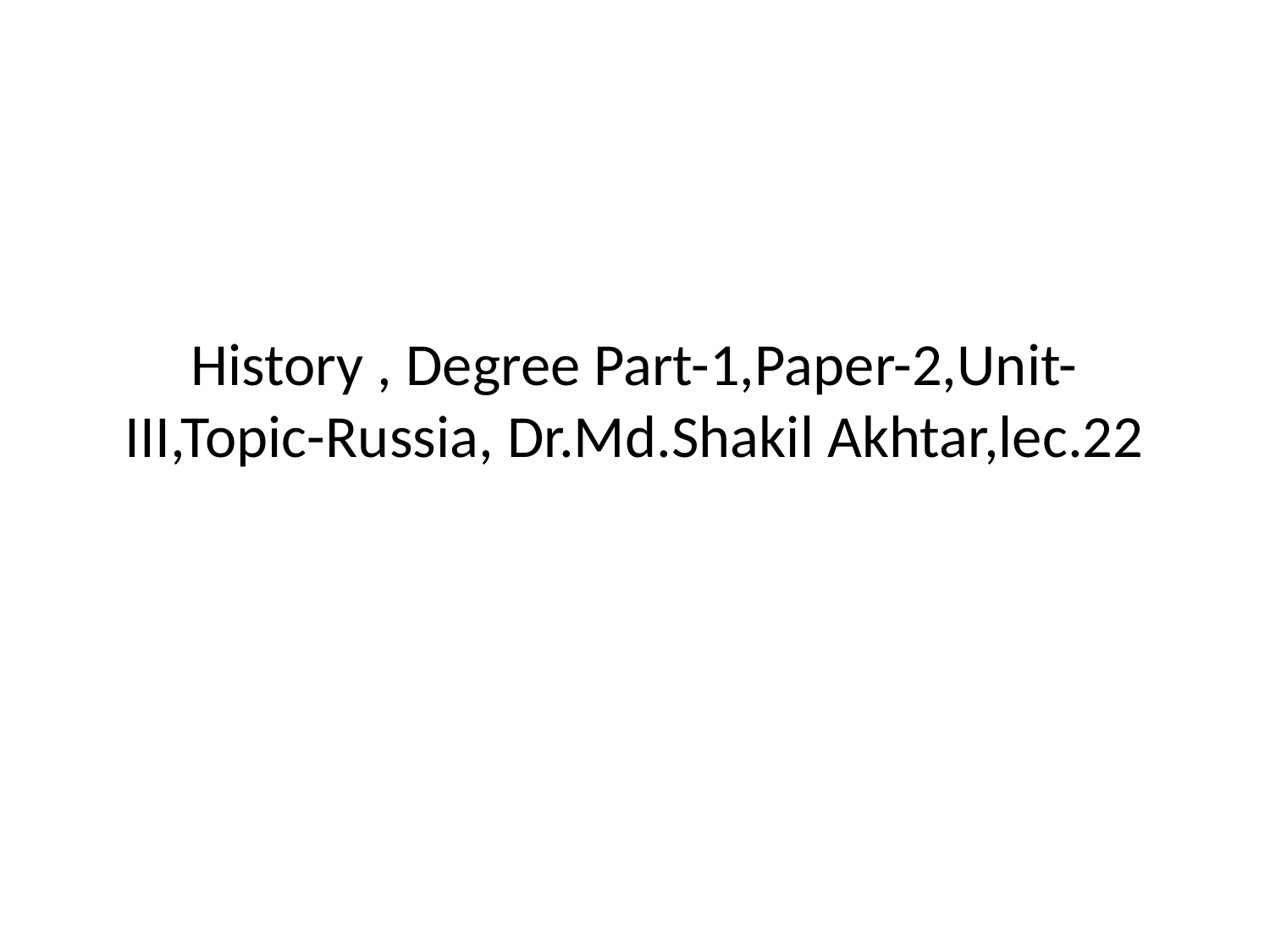

# History , Degree Part-1,Paper-2,Unit-III,Topic-Russia, Dr.Md.Shakil Akhtar,lec.22